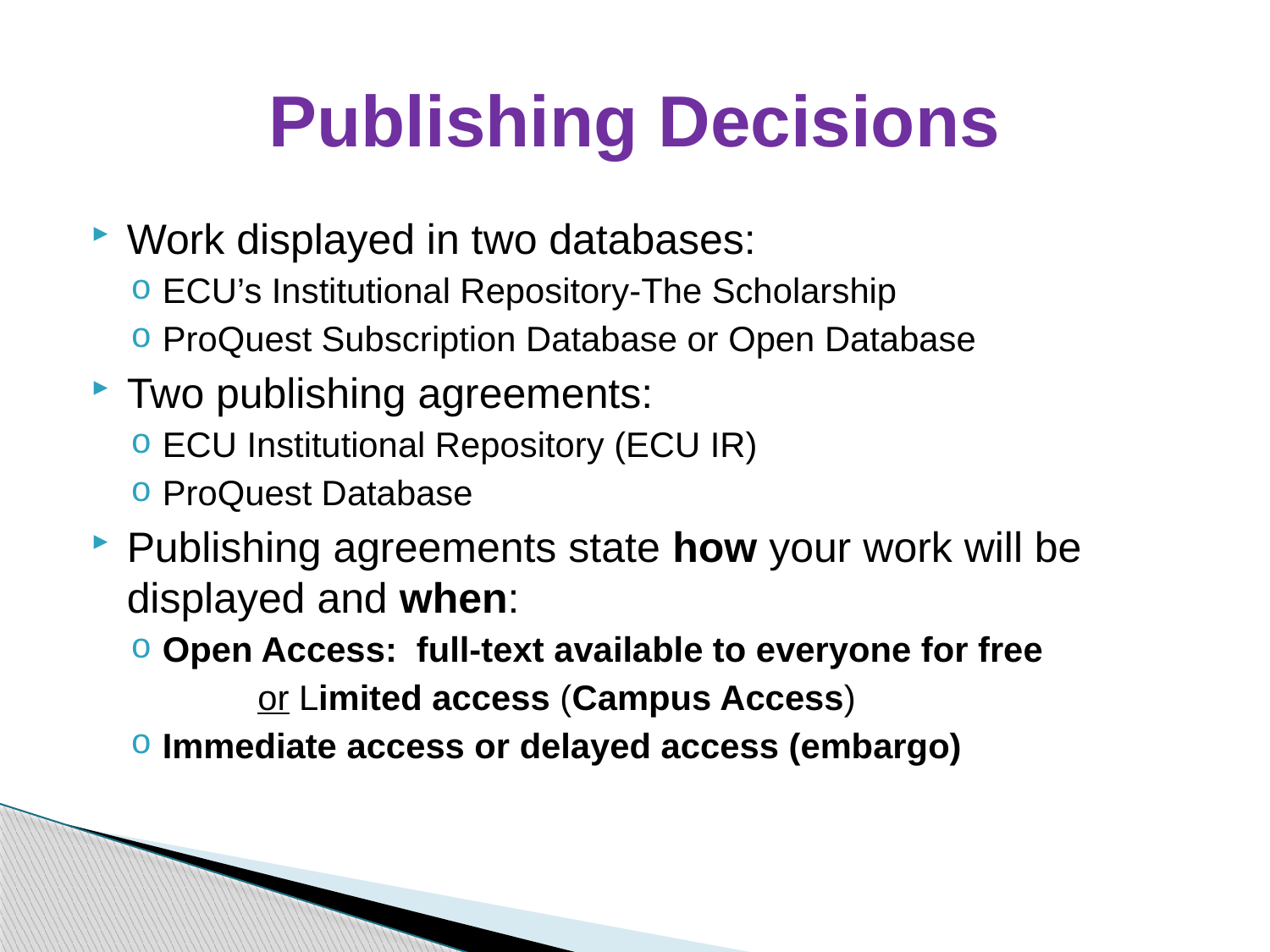

# Publishing Decisions
Work displayed in two databases:
ECU’s Institutional Repository-The Scholarship
ProQuest Subscription Database or Open Database
Two publishing agreements:
ECU Institutional Repository (ECU IR)
ProQuest Database
Publishing agreements state how your work will be displayed and when:
Open Access:  full-text available to everyone for free
	or Limited access (Campus Access)
Immediate access or delayed access (embargo)